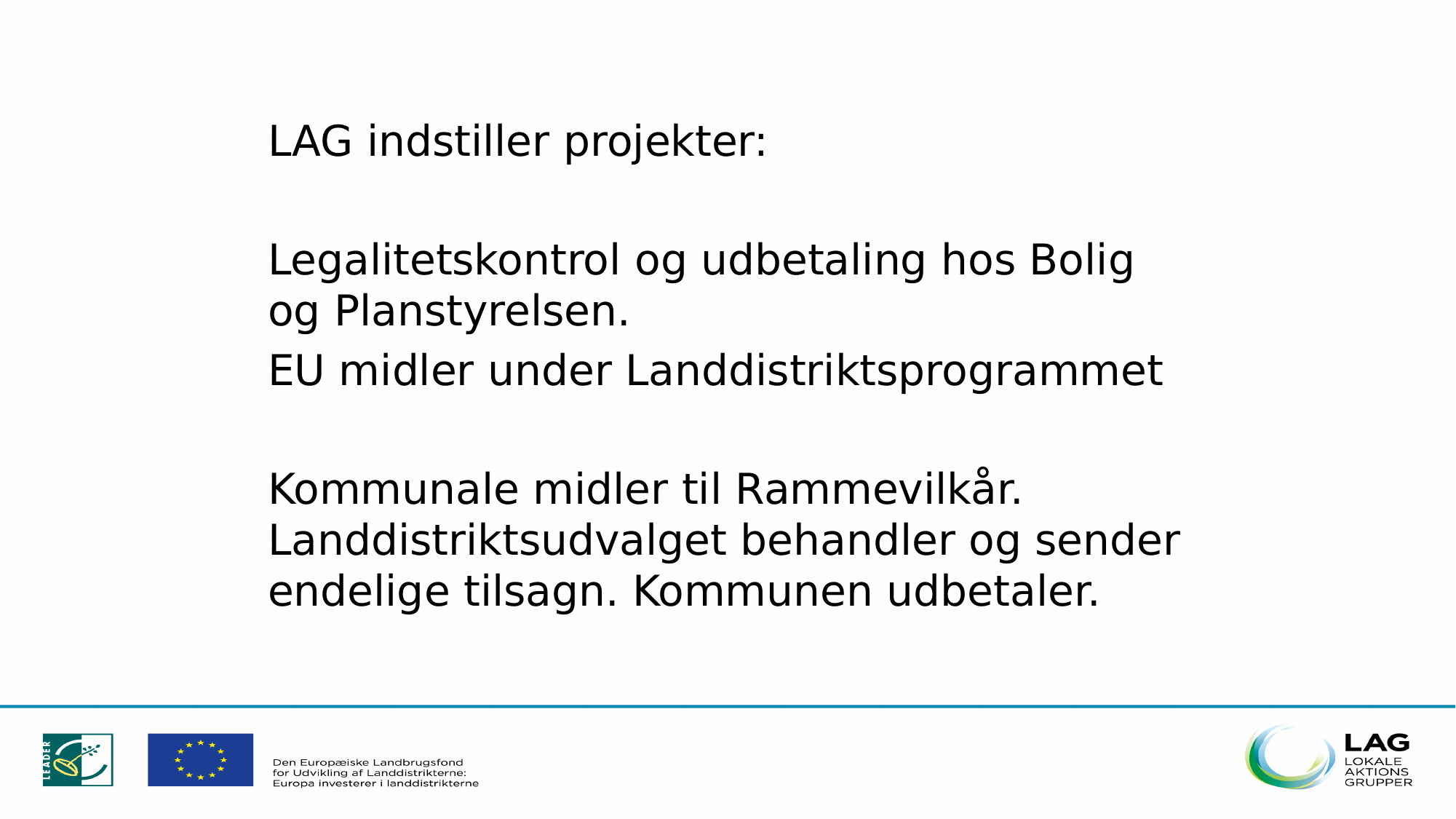

#
LAG indstiller projekter:

Legalitetskontrol og udbetaling hos Bolig og Planstyrelsen.
EU midler under Landdistriktsprogrammet

Kommunale midler til Rammevilkår. Landdistriktsudvalget behandler og sender endelige tilsagn. Kommunen udbetaler.